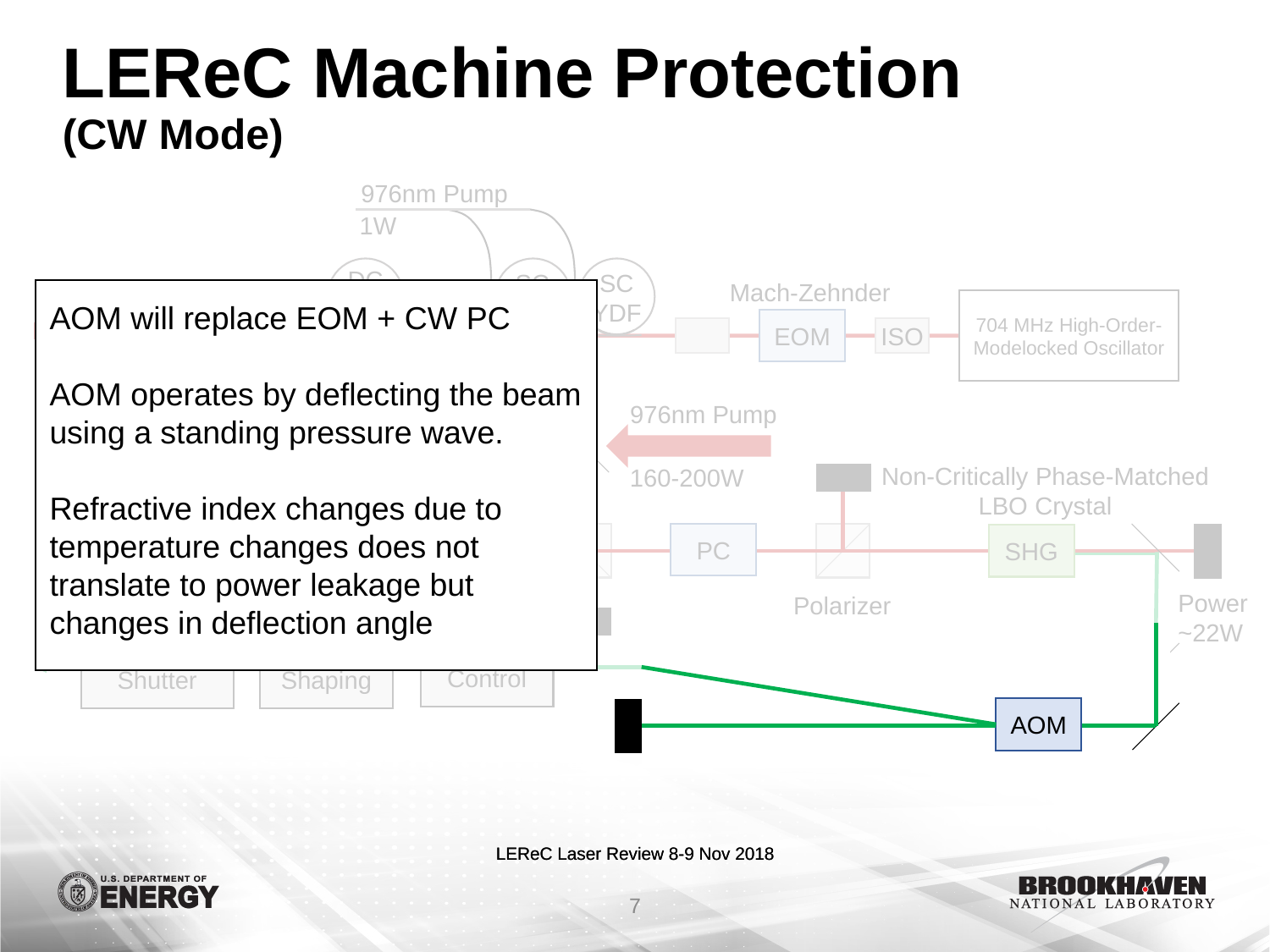

# LEReC Machine Protection (CW Mode)

976nm Pump
1W

DC
YDF

SC
YDF
SC
YDF
Mach-Zehnder
976nm Pump
704 MHz High-Order-Modelocked Oscillator
EOM
ISO

60W

976nm Pump

Non-Critically Phase-Matched
LBO Crystal
160-200W
85µm, 80cm fiber rod
PC

SHG

Power
~22W
Polarizer

Intensity Control
Fast / Slow Shutter
Temporal Shaping

PC
EOM

AOM will replace EOM + CW PC

AOM operates by deflecting the beam using a standing pressure wave.
Refractive index changes due to temperature changes does not translate to power leakage but changes in deflection angle

AOM

7